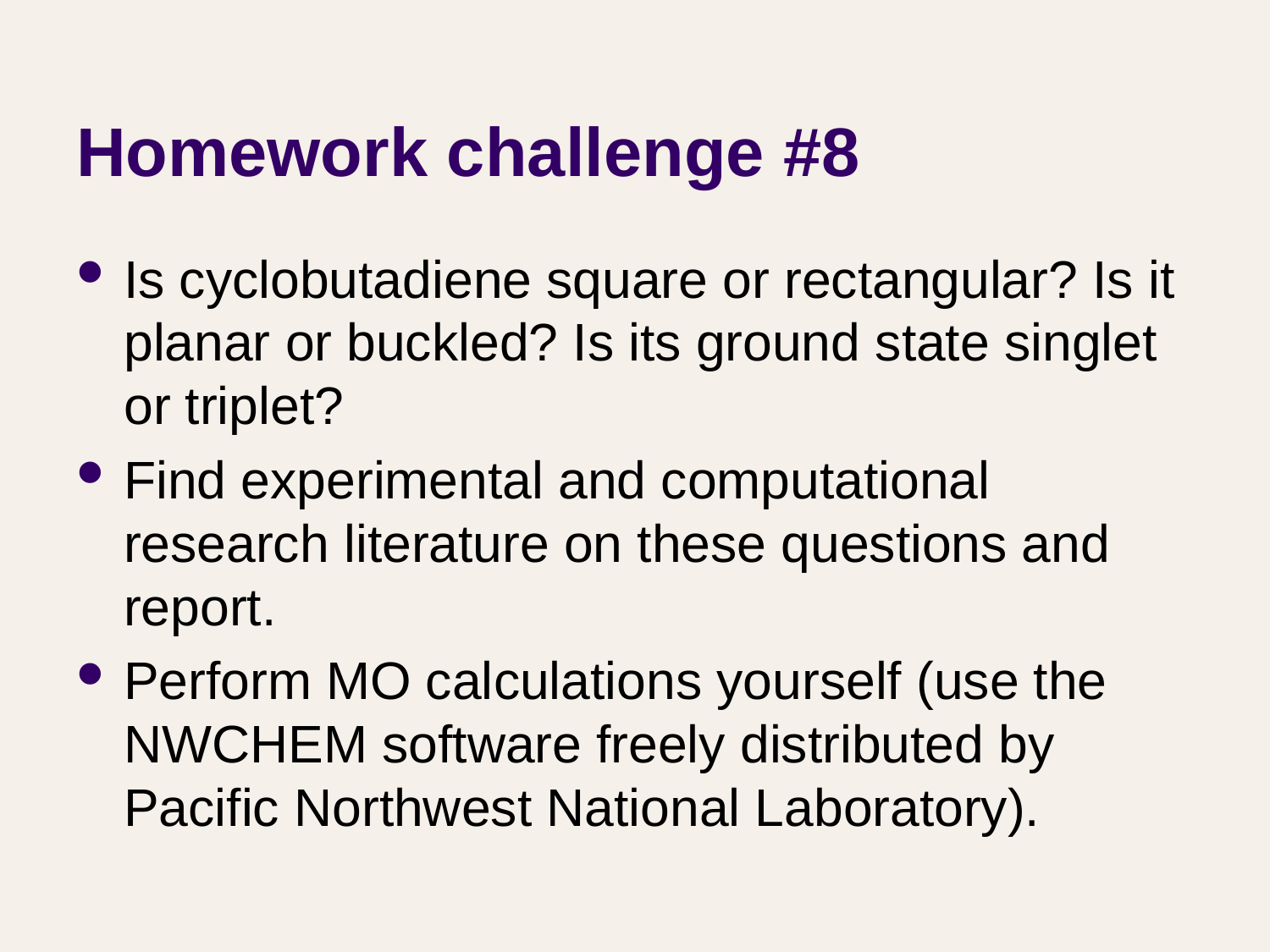

# Homework challenge #8
Is cyclobutadiene square or rectangular? Is it planar or buckled? Is its ground state singlet or triplet?
Find experimental and computational research literature on these questions and report.
Perform MO calculations yourself (use the NWCHEM software freely distributed by Pacific Northwest National Laboratory).